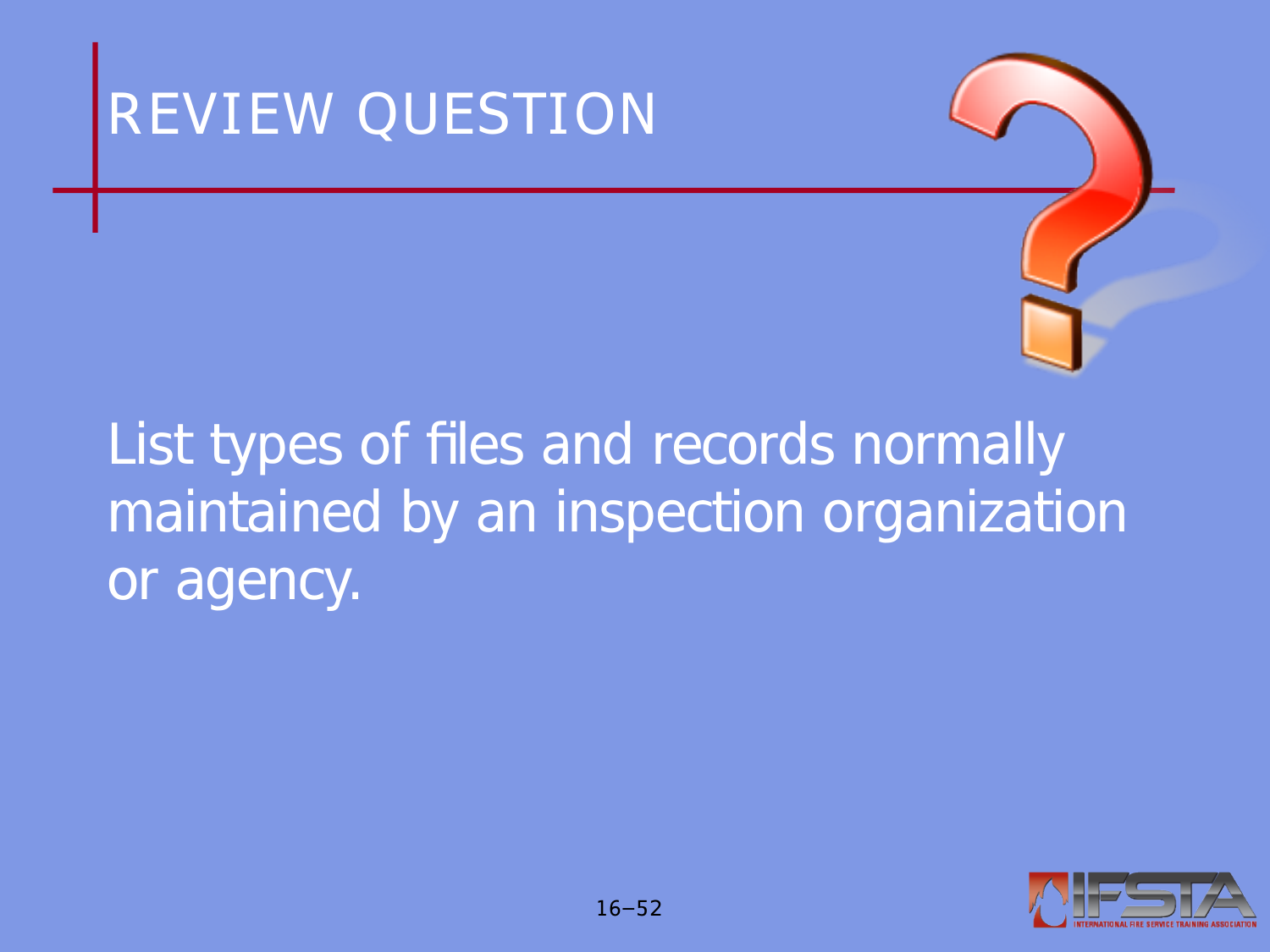

# REVIEW QUESTION

List types of files and records normally maintained by an inspection organization or agency.
16–52